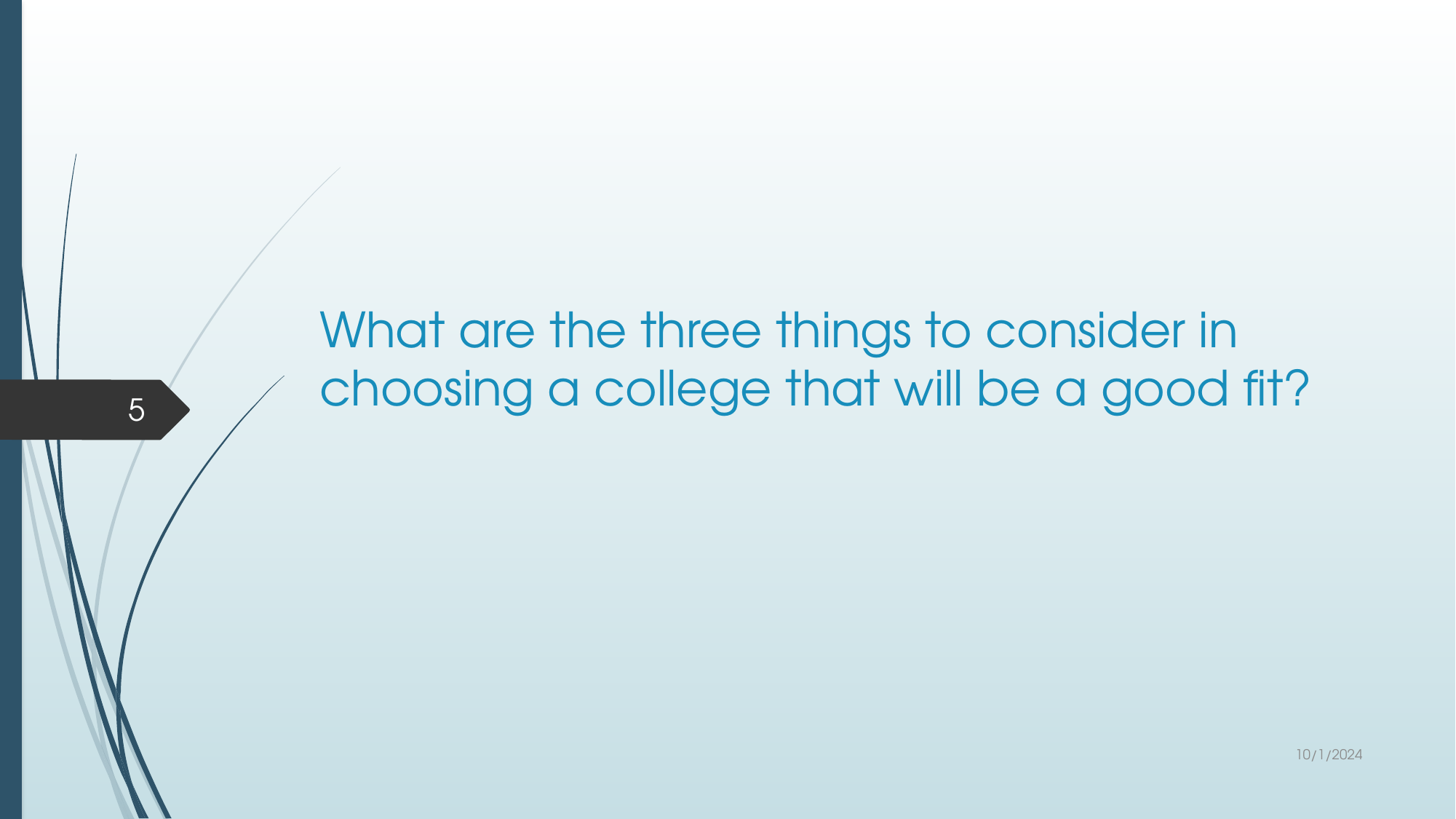

# What are the three things to consider in choosing a college that will be a good fit?
5
10/1/2024